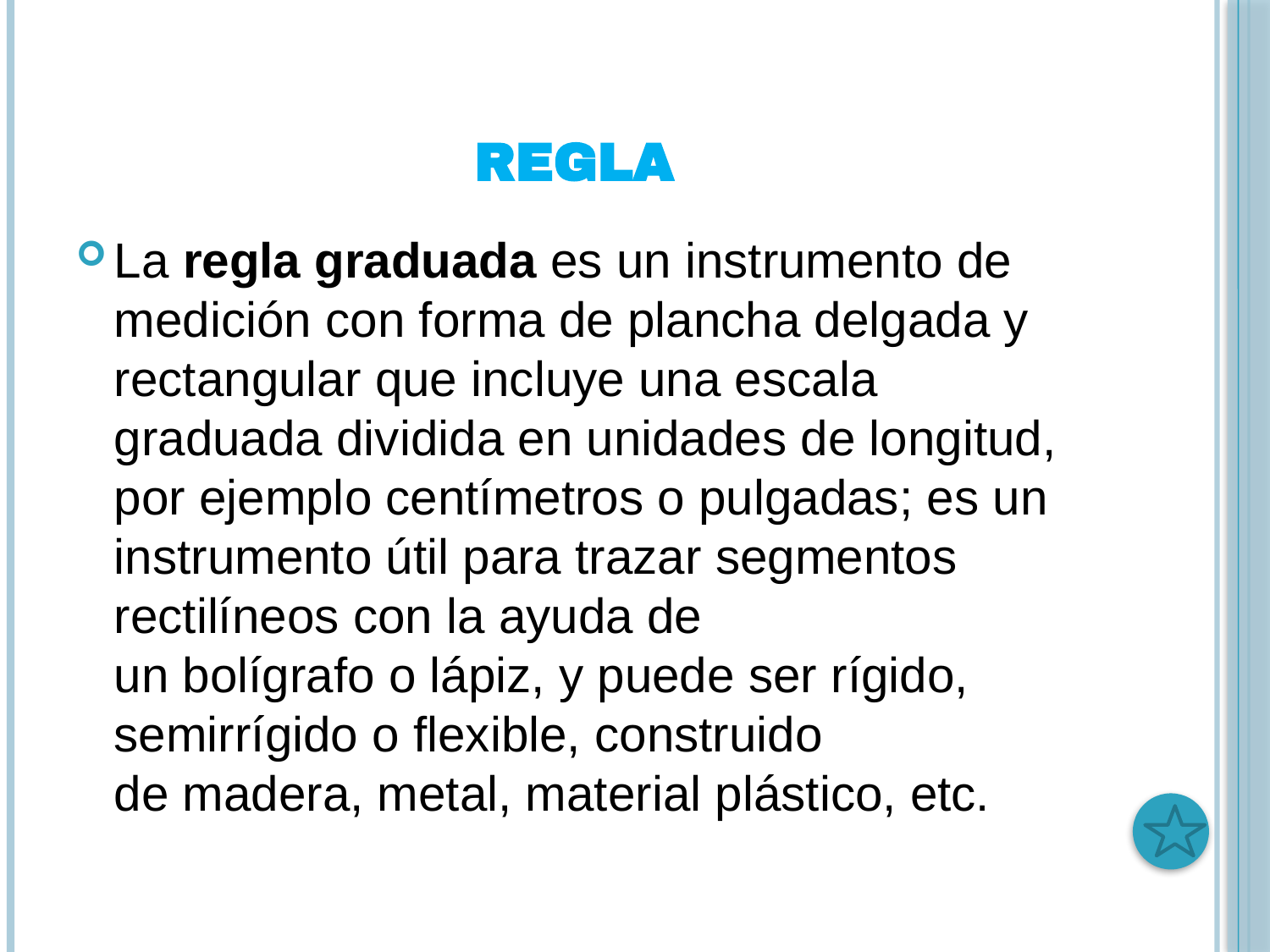

# Regla
La regla graduada es un instrumento de medición con forma de plancha delgada y rectangular que incluye una escala graduada dividida en unidades de longitud, por ejemplo centímetros o pulgadas; es un instrumento útil para trazar segmentos rectilíneos con la ayuda de un bolígrafo o lápiz, y puede ser rígido, semirrígido o flexible, construido de madera, metal, material plástico, etc.